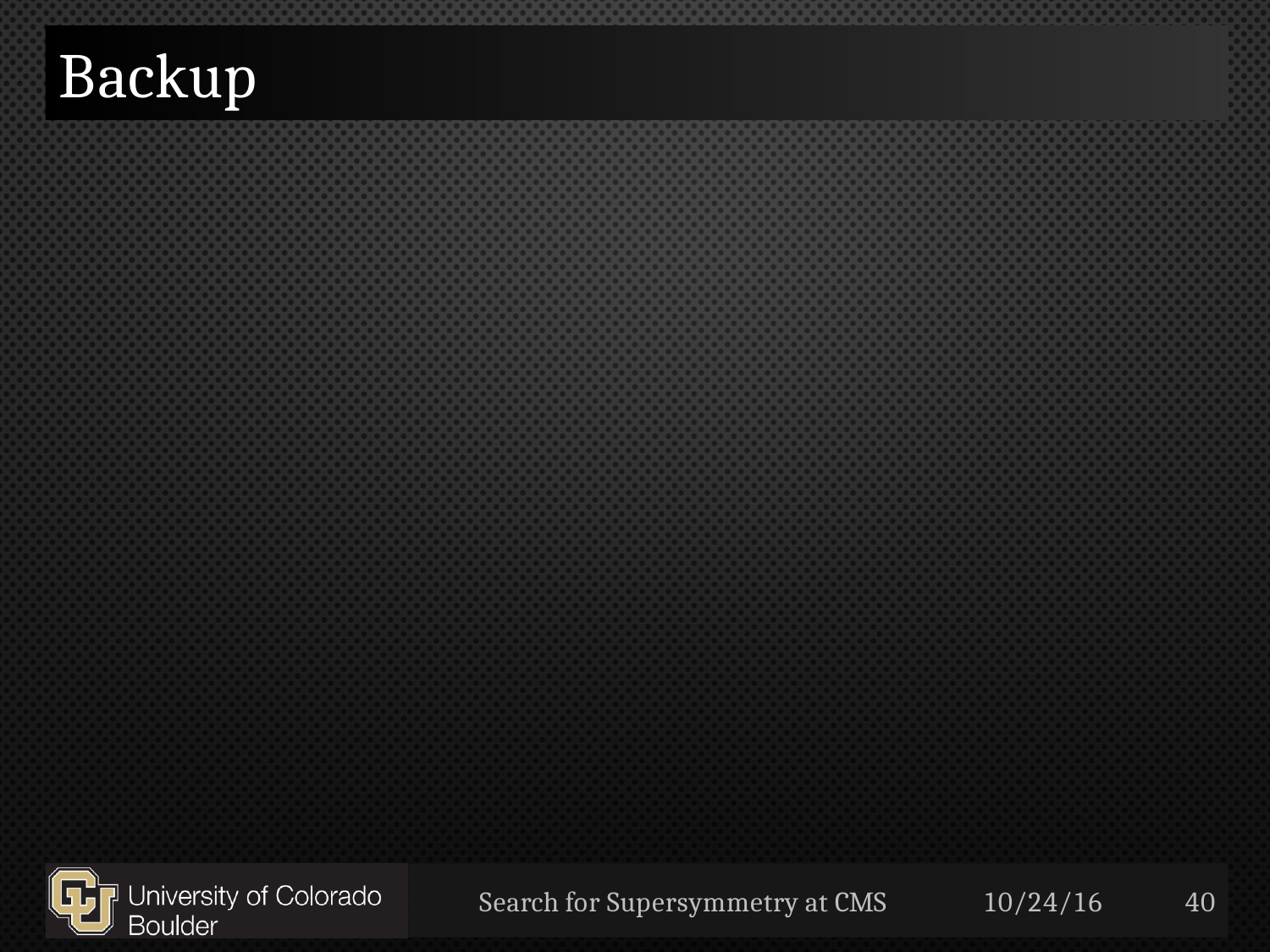

# Backup
Search for Supersymmetry at CMS
10/24/16
40